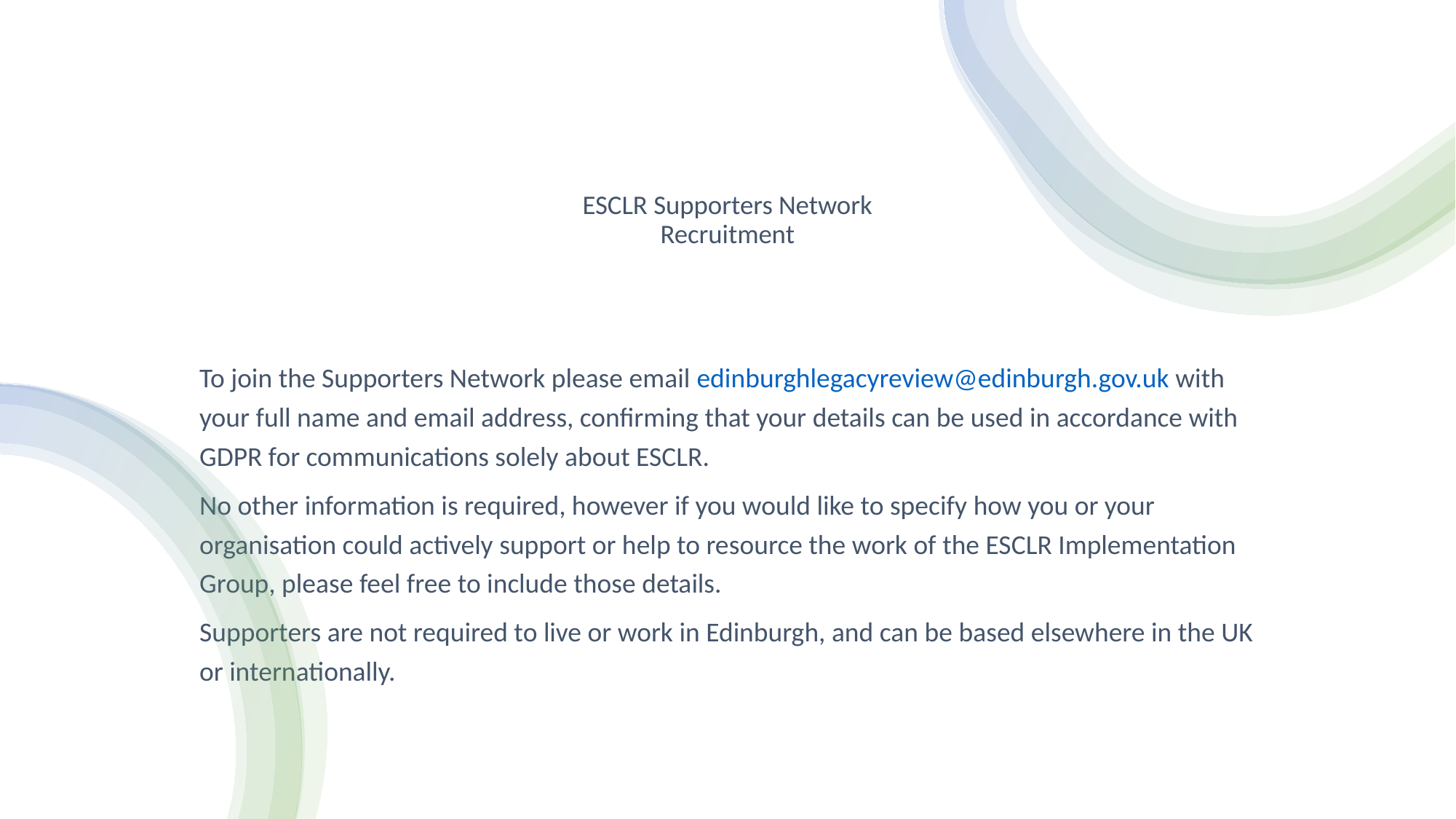

# ESCLR Supporters Network Recruitment

To join the Supporters Network please email edinburghlegacyreview@edinburgh.gov.uk with your full name and email address, confirming that your details can be used in accordance with GDPR for communications solely about ESCLR.
No other information is required, however if you would like to specify how you or your organisation could actively support or help to resource the work of the ESCLR Implementation Group, please feel free to include those details.
Supporters are not required to live or work in Edinburgh, and can be based elsewhere in the UK or internationally.